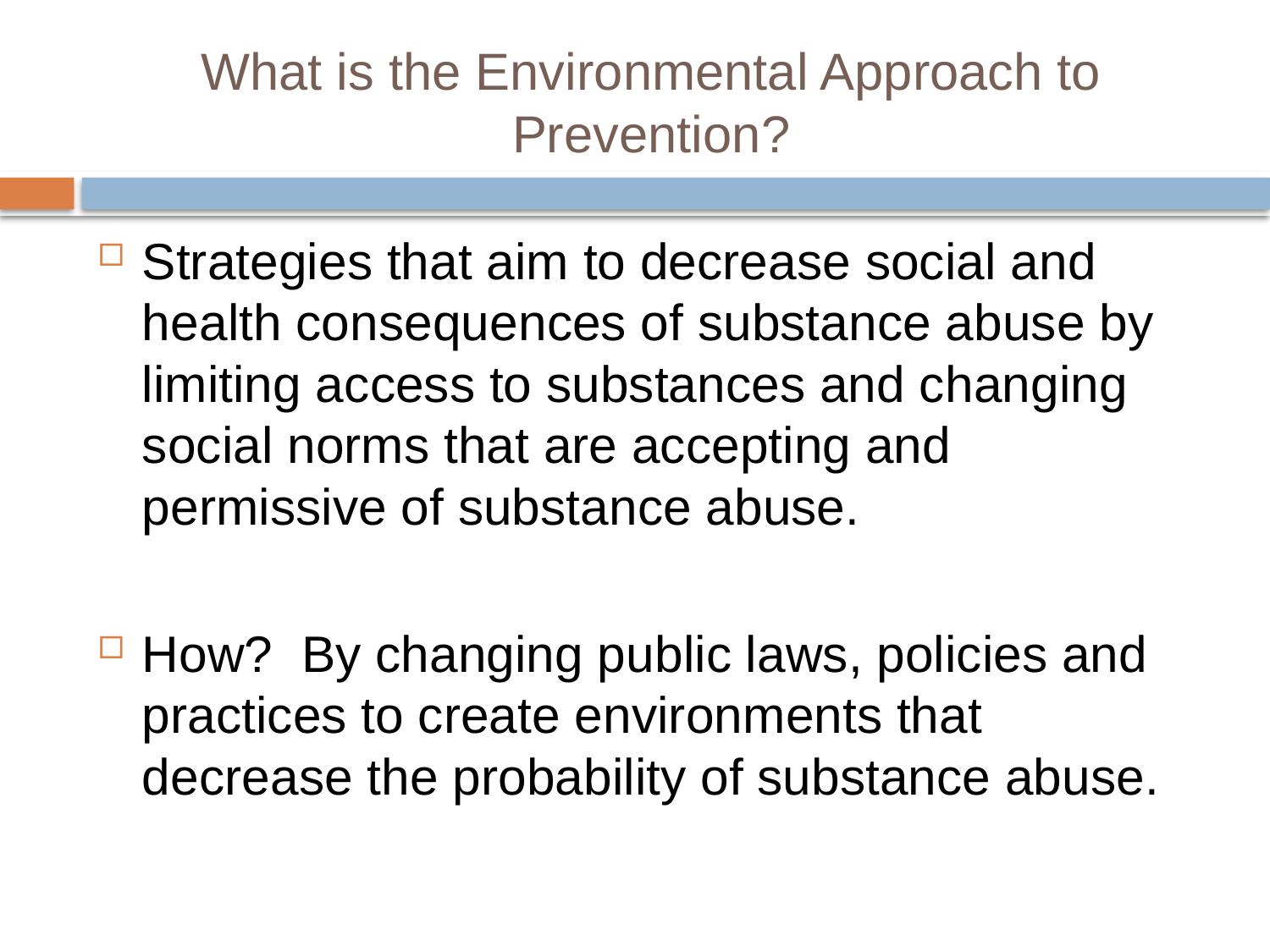

# What is the Environmental Approach to Prevention?
Strategies that aim to decrease social and health consequences of substance abuse by limiting access to substances and changing social norms that are accepting and permissive of substance abuse.

How?  By changing public laws, policies and practices to create environments that decrease the probability of substance abuse.